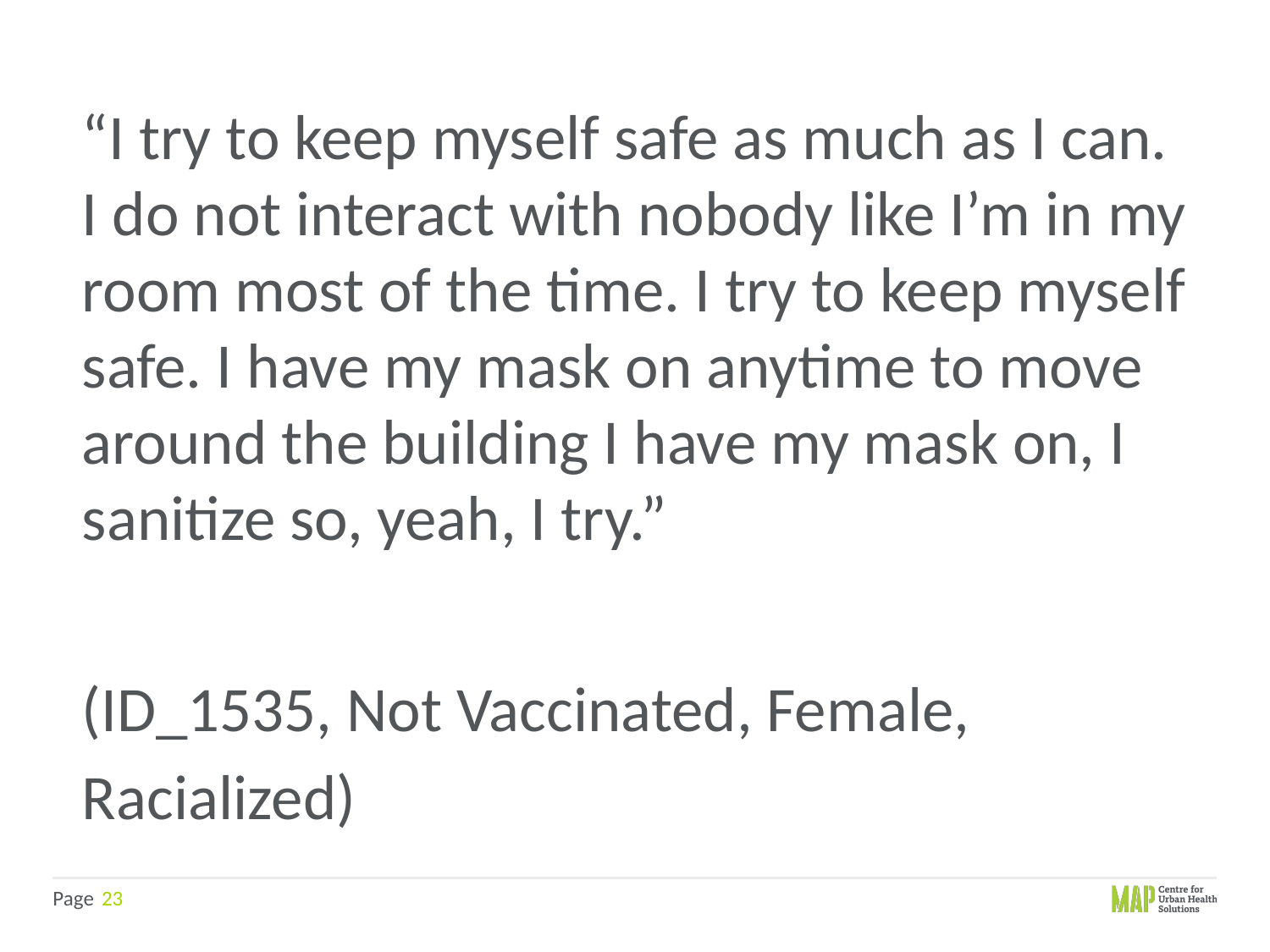

“I try to keep myself safe as much as I can. I do not interact with nobody like I’m in my room most of the time. I try to keep myself safe. I have my mask on anytime to move around the building I have my mask on, I sanitize so, yeah, I try.”

(ID_1535, Not Vaccinated, Female, Racialized)
23